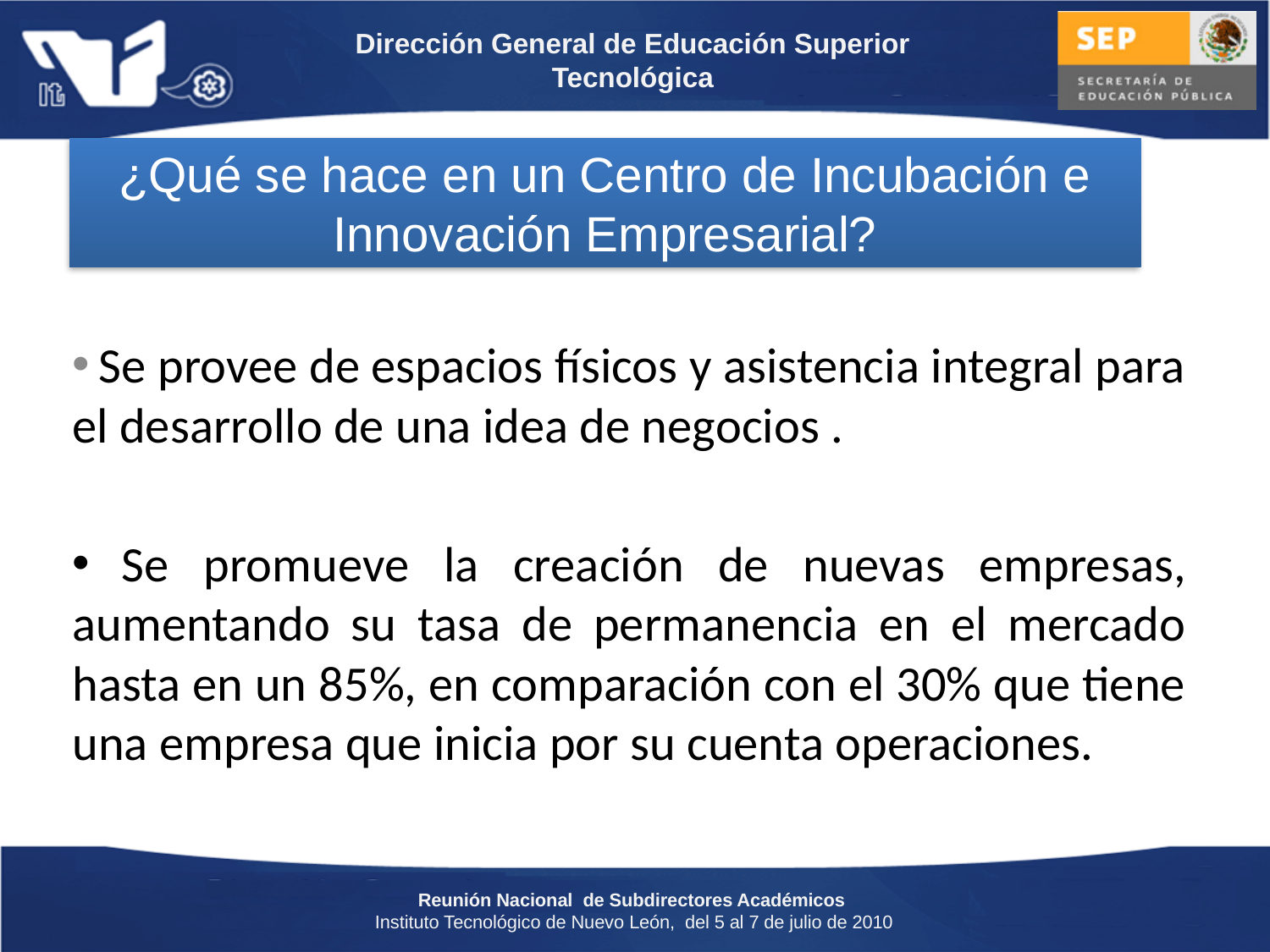

# ¿Qué se hace en un Centro de Incubación e Innovación Empresarial?
 Se provee de espacios físicos y asistencia integral para el desarrollo de una idea de negocios .

 Se promueve la creación de nuevas empresas, aumentando su tasa de permanencia en el mercado hasta en un 85%, en comparación con el 30% que tiene una empresa que inicia por su cuenta operaciones.